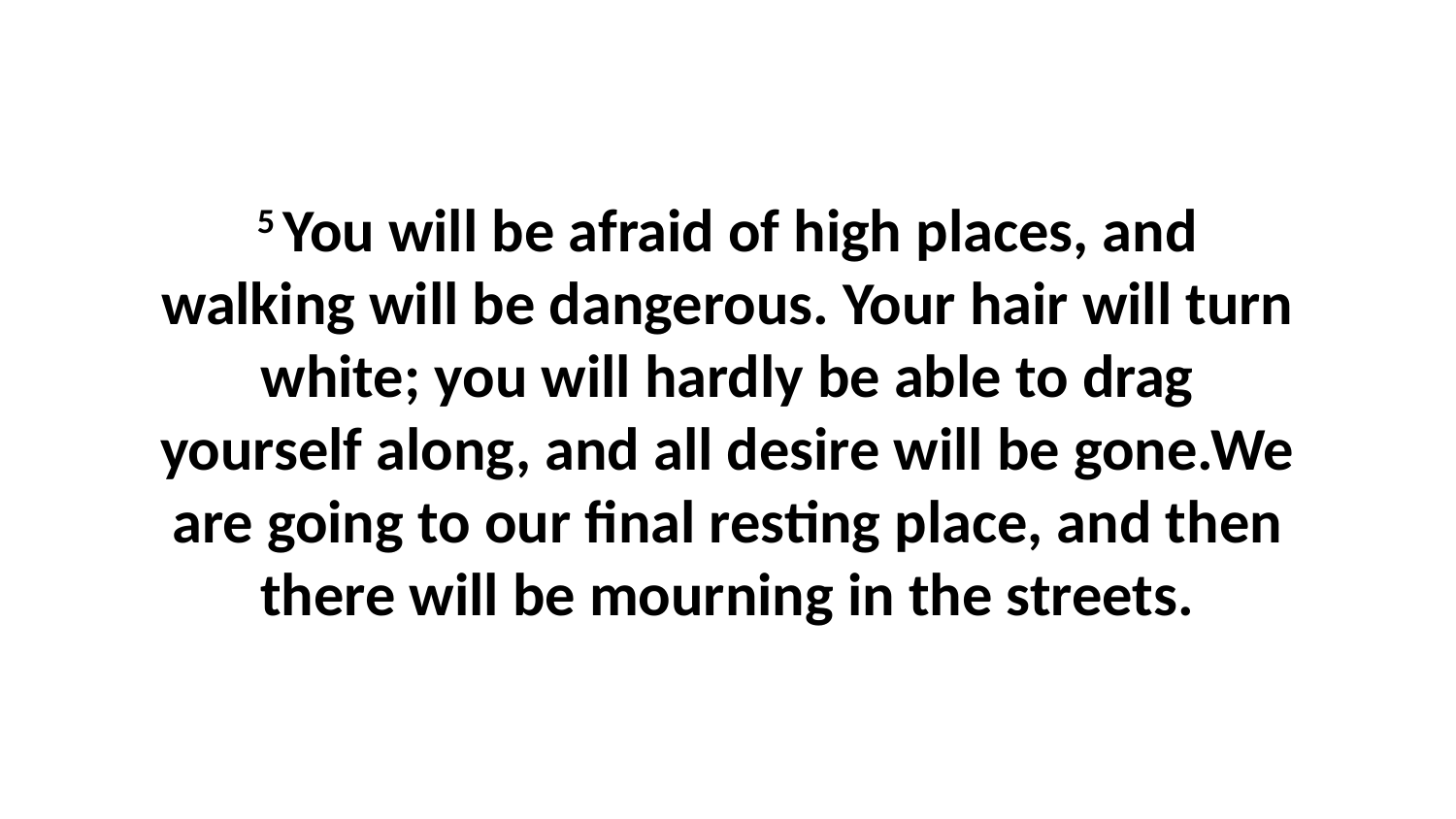

5 You will be afraid of high places, and walking will be dangerous. Your hair will turn white; you will hardly be able to drag yourself along, and all desire will be gone.We are going to our final resting place, and then there will be mourning in the streets.